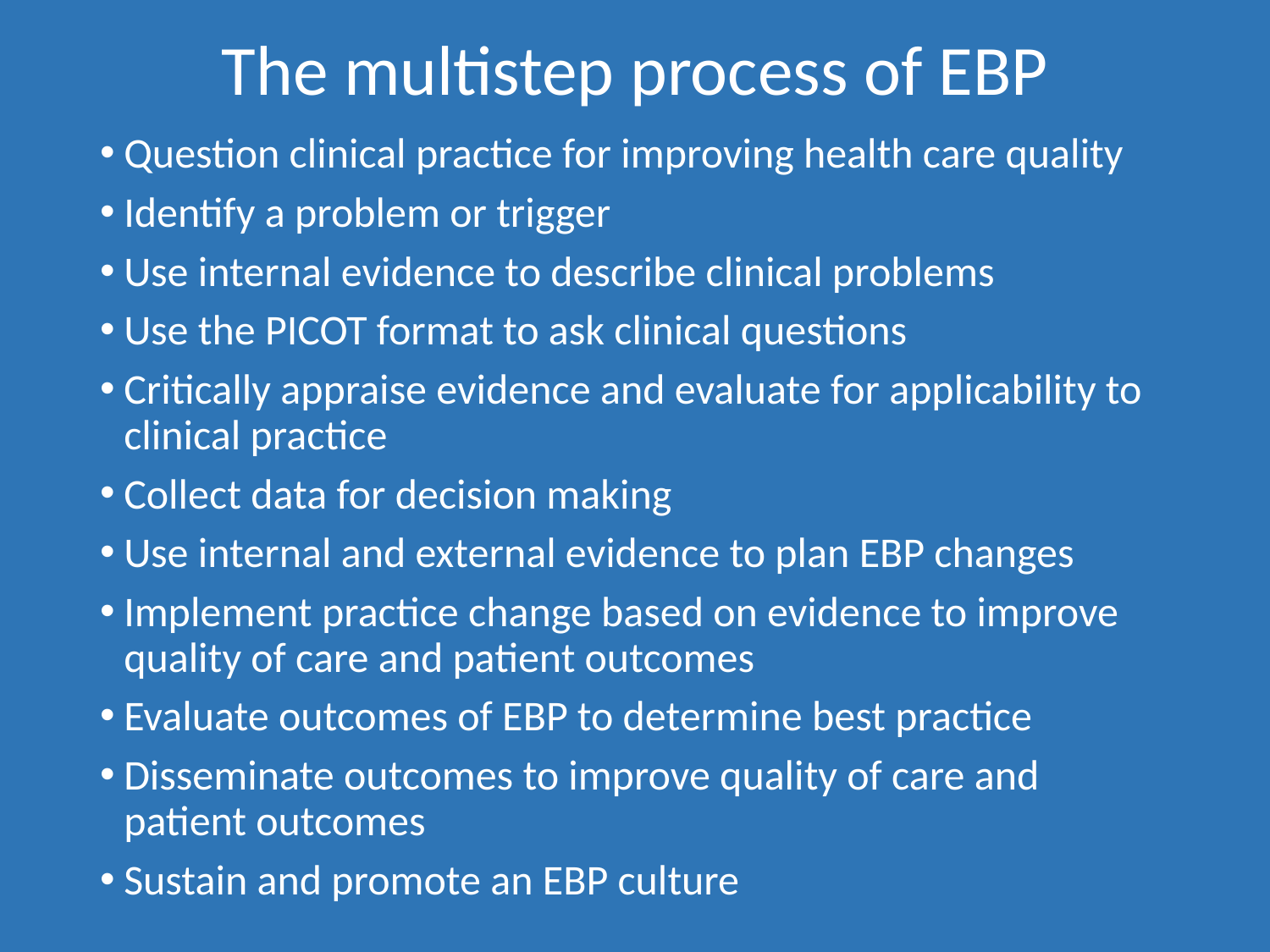

# The multistep process of EBP
Question clinical practice for improving health care quality
Identify a problem or trigger
Use internal evidence to describe clinical problems
Use the PICOT format to ask clinical questions
Critically appraise evidence and evaluate for applicability to clinical practice
Collect data for decision making
Use internal and external evidence to plan EBP changes
Implement practice change based on evidence to improve quality of care and patient outcomes
Evaluate outcomes of EBP to determine best practice
Disseminate outcomes to improve quality of care and patient outcomes
Sustain and promote an EBP culture